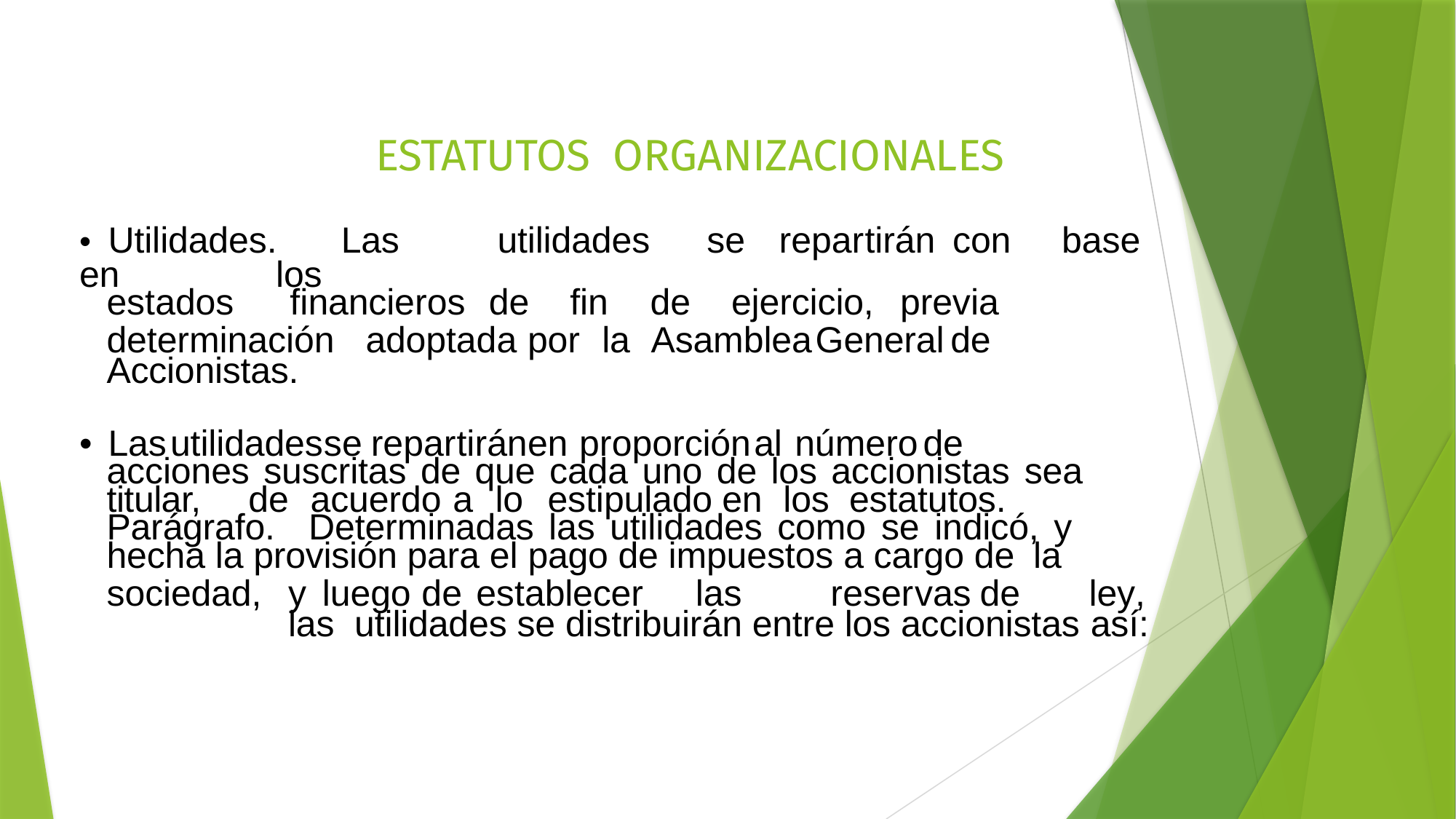

# ESTATUTOS  ORGANIZACIONALES
•	Utilidades.	Las	utilidades	se	repartirán	con	base	en	los
estados	financieros	de	fin	de	ejercicio,	previa
determinación	adoptada	por	la	Asamblea	General	de  Accionistas.

•	Las	utilidades	se	repartirán	en	proporción	al	número	de
acciones suscritas de que cada uno de los accionistas sea
titular,	de	acuerdo	a	lo	estipulado	en	los	estatutos.
Parágrafo.	Determinadas las utilidades como se indicó, y
hecha la provisión para el pago de impuestos a cargo de la
sociedad,	y	luego	de	establecer	las	reservas	de	ley,	las  utilidades se distribuirán entre los accionistas así: